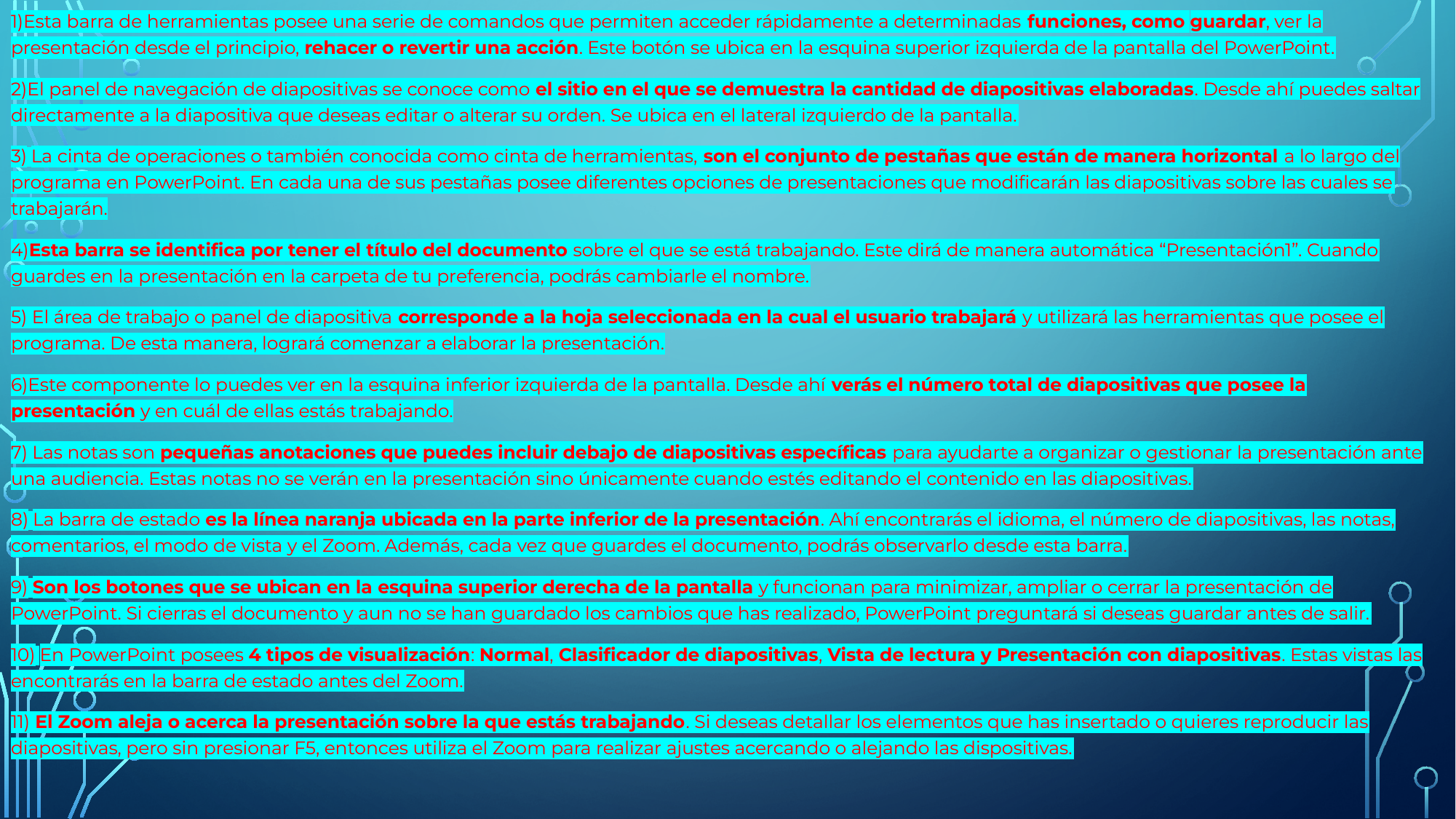

1)Esta barra de herramientas posee una serie de comandos que permiten acceder rápidamente a determinadas funciones, como guardar, ver la presentación desde el principio, rehacer o revertir una acción. Este botón se ubica en la esquina superior izquierda de la pantalla del PowerPoint.
2)El panel de navegación de diapositivas se conoce como el sitio en el que se demuestra la cantidad de diapositivas elaboradas. Desde ahí puedes saltar directamente a la diapositiva que deseas editar o alterar su orden. Se ubica en el lateral izquierdo de la pantalla.
3) La cinta de operaciones o también conocida como cinta de herramientas, son el conjunto de pestañas que están de manera horizontal a lo largo del programa en PowerPoint. En cada una de sus pestañas posee diferentes opciones de presentaciones que modificarán las diapositivas sobre las cuales se trabajarán.
4)Esta barra se identifica por tener el título del documento sobre el que se está trabajando. Este dirá de manera automática “Presentación1”. Cuando guardes en la presentación en la carpeta de tu preferencia, podrás cambiarle el nombre.
5) El área de trabajo o panel de diapositiva corresponde a la hoja seleccionada en la cual el usuario trabajará y utilizará las herramientas que posee el programa. De esta manera, logrará comenzar a elaborar la presentación.
6)Este componente lo puedes ver en la esquina inferior izquierda de la pantalla. Desde ahí verás el número total de diapositivas que posee la presentación y en cuál de ellas estás trabajando.
7) Las notas son pequeñas anotaciones que puedes incluir debajo de diapositivas específicas para ayudarte a organizar o gestionar la presentación ante una audiencia. Estas notas no se verán en la presentación sino únicamente cuando estés editando el contenido en las diapositivas.
8) La barra de estado es la línea naranja ubicada en la parte inferior de la presentación. Ahí encontrarás el idioma, el número de diapositivas, las notas, comentarios, el modo de vista y el Zoom. Además, cada vez que guardes el documento, podrás observarlo desde esta barra.
9) Son los botones que se ubican en la esquina superior derecha de la pantalla y funcionan para minimizar, ampliar o cerrar la presentación de PowerPoint. Si cierras el documento y aun no se han guardado los cambios que has realizado, PowerPoint preguntará si deseas guardar antes de salir.
10) En PowerPoint posees 4 tipos de visualización: Normal, Clasificador de diapositivas, Vista de lectura y Presentación con diapositivas. Estas vistas las encontrarás en la barra de estado antes del Zoom.
11) El Zoom aleja o acerca la presentación sobre la que estás trabajando. Si deseas detallar los elementos que has insertado o quieres reproducir las diapositivas, pero sin presionar F5, entonces utiliza el Zoom para realizar ajustes acercando o alejando las dispositivas.